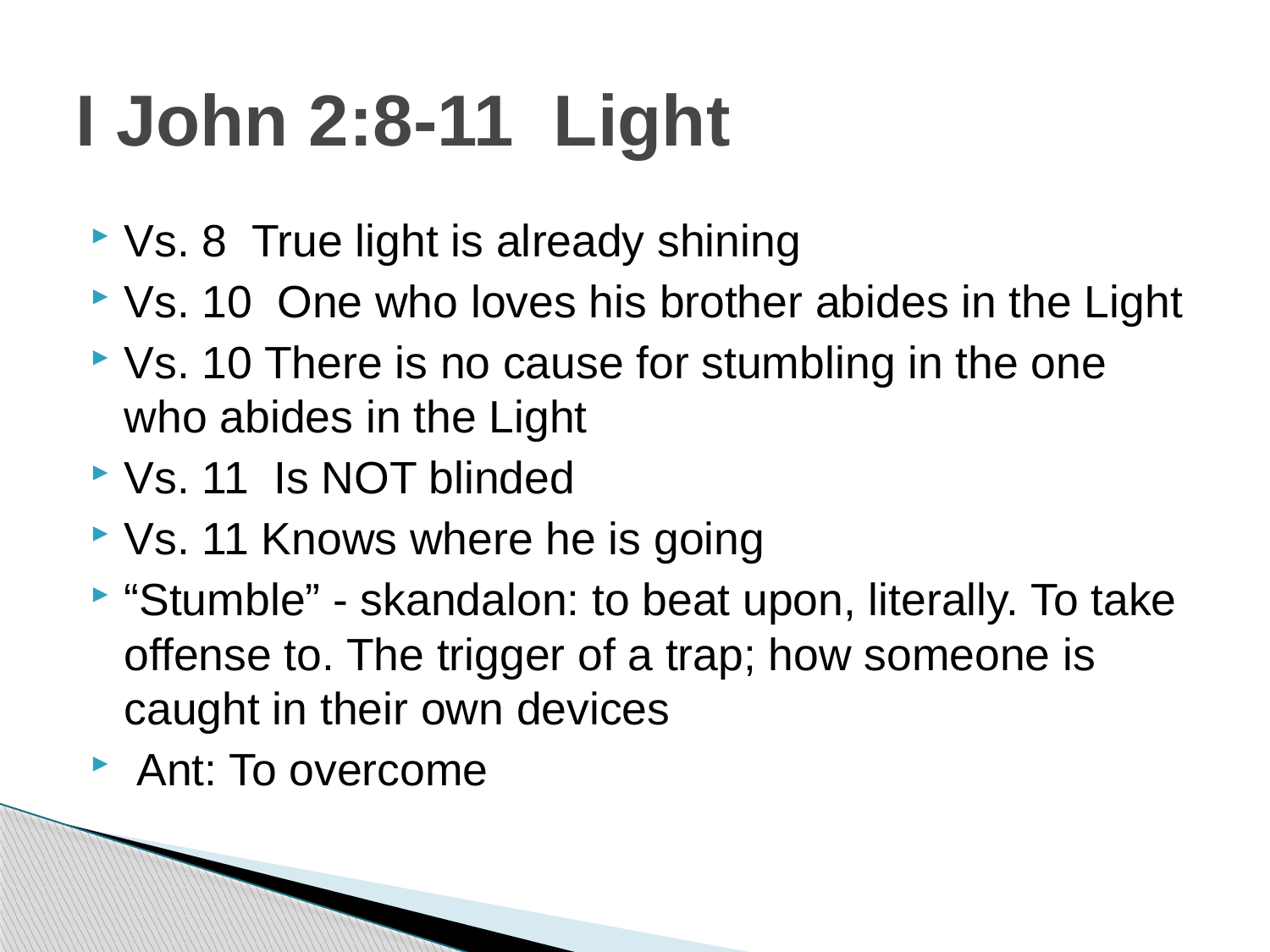

# I John 2:8-11  Light
Vs. 8  True light is already shining
Vs. 10  One who loves his brother abides in the Light
Vs. 10 There is no cause for stumbling in the one who abides in the Light
Vs. 11  Is NOT blinded
Vs. 11 Knows where he is going
“Stumble” - skandalon: to beat upon, literally. To take offense to. The trigger of a trap; how someone is caught in their own devices
 Ant: To overcome